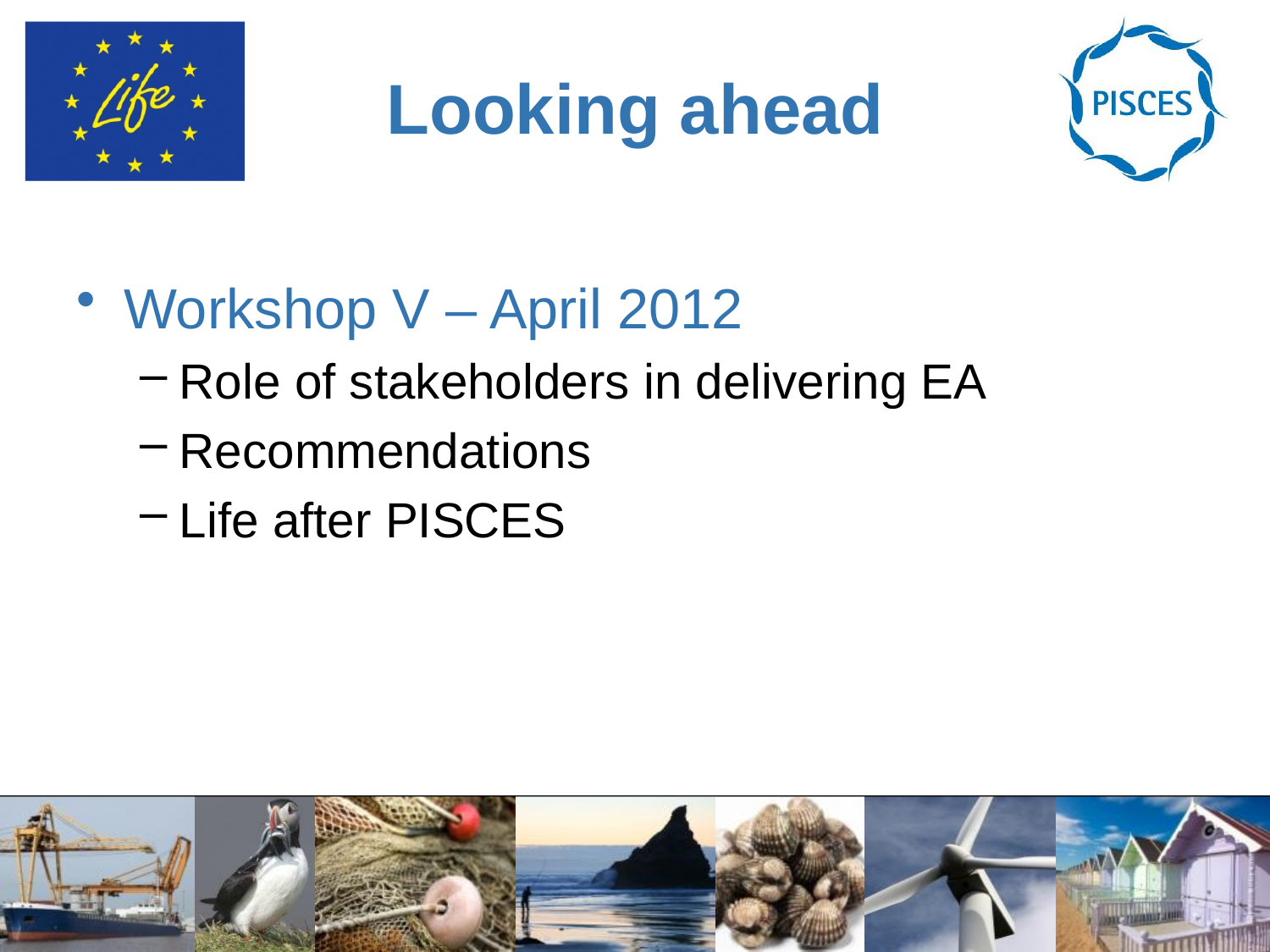

Looking ahead
Workshop V – April 2012
Role of stakeholders in delivering EA
Recommendations
Life after PISCES